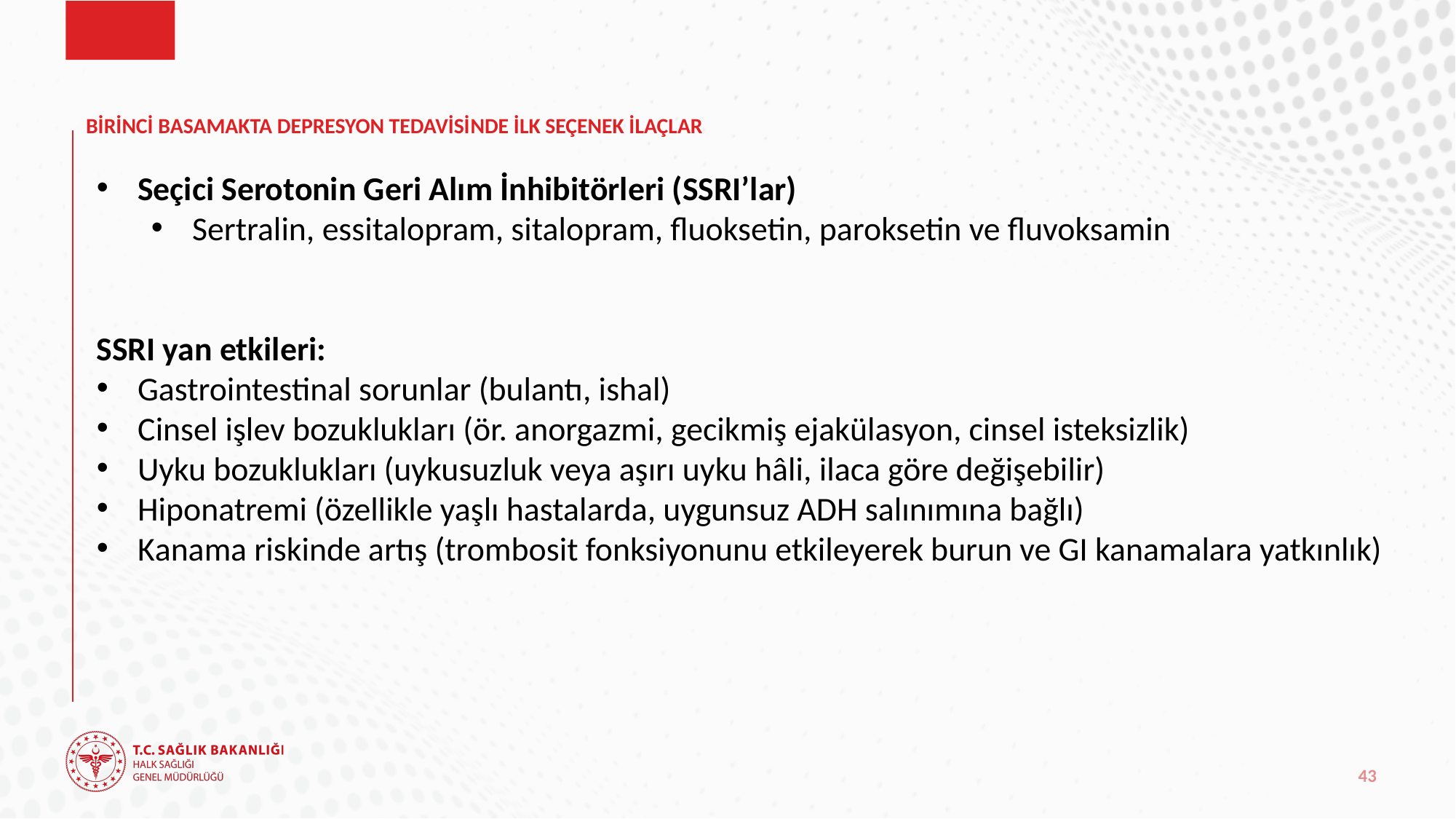

# BİRİNCİ BASAMAKTA DEPRESYON TEDAVİSİNDE İLK SEÇENEK İLAÇLAR
Seçici Serotonin Geri Alım İnhibitörleri (SSRI’lar)
Sertralin, essitalopram, sitalopram, fluoksetin, paroksetin ve fluvoksamin

SSRI yan etkileri:
Gastrointestinal sorunlar (bulantı, ishal)
Cinsel işlev bozuklukları (ör. anorgazmi, gecikmiş ejakülasyon, cinsel isteksizlik)
Uyku bozuklukları (uykusuzluk veya aşırı uyku hâli, ilaca göre değişebilir)
Hiponatremi (özellikle yaşlı hastalarda, uygunsuz ADH salınımına bağlı)
Kanama riskinde artış (trombosit fonksiyonunu etkileyerek burun ve GI kanamalara yatkınlık)

43